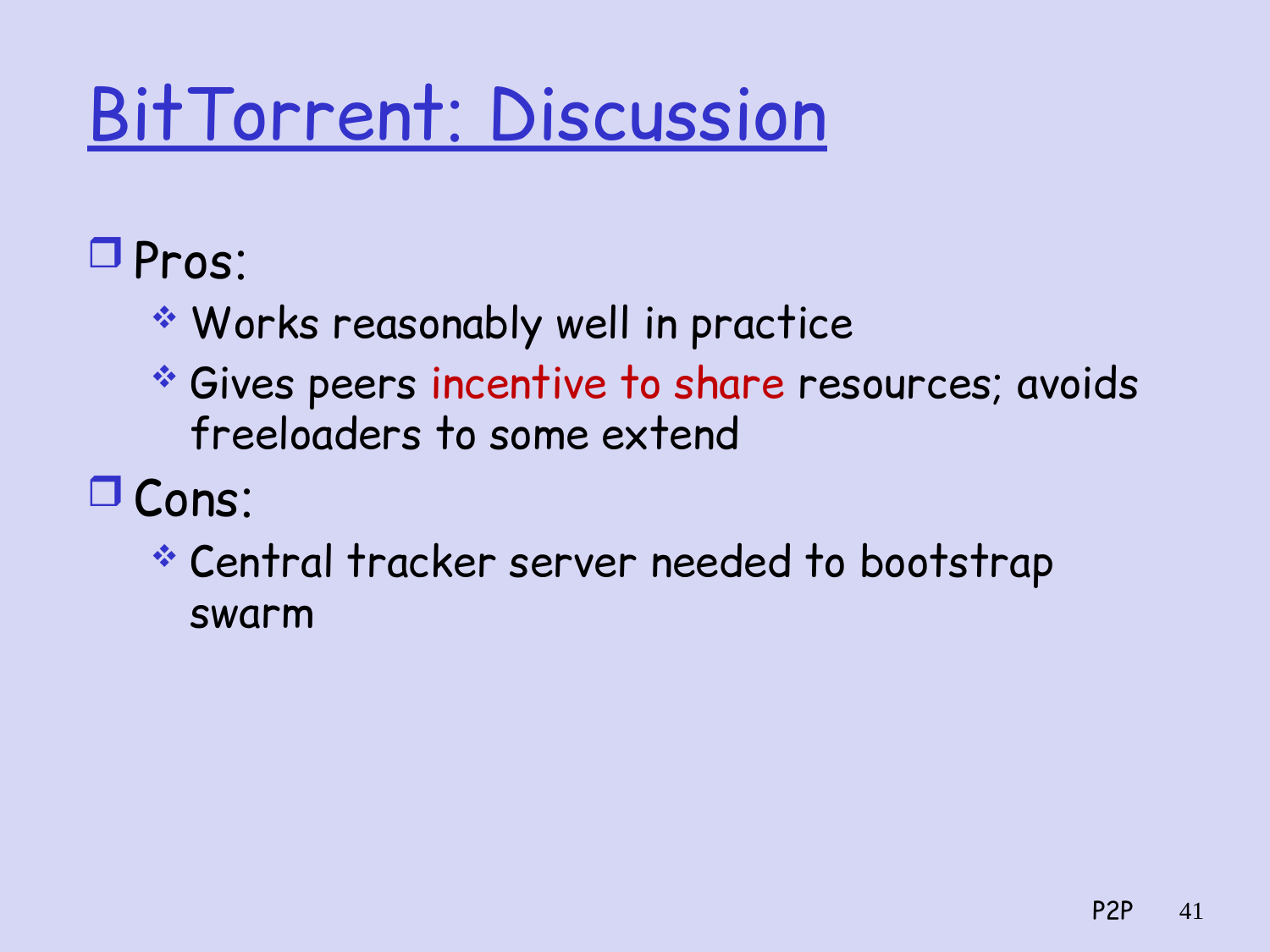

# BitTorrent: Discussion
Pros:
Works reasonably well in practice
Gives peers incentive to share resources; avoids freeloaders to some extend
Cons:
Central tracker server needed to bootstrap swarm

P2P
41